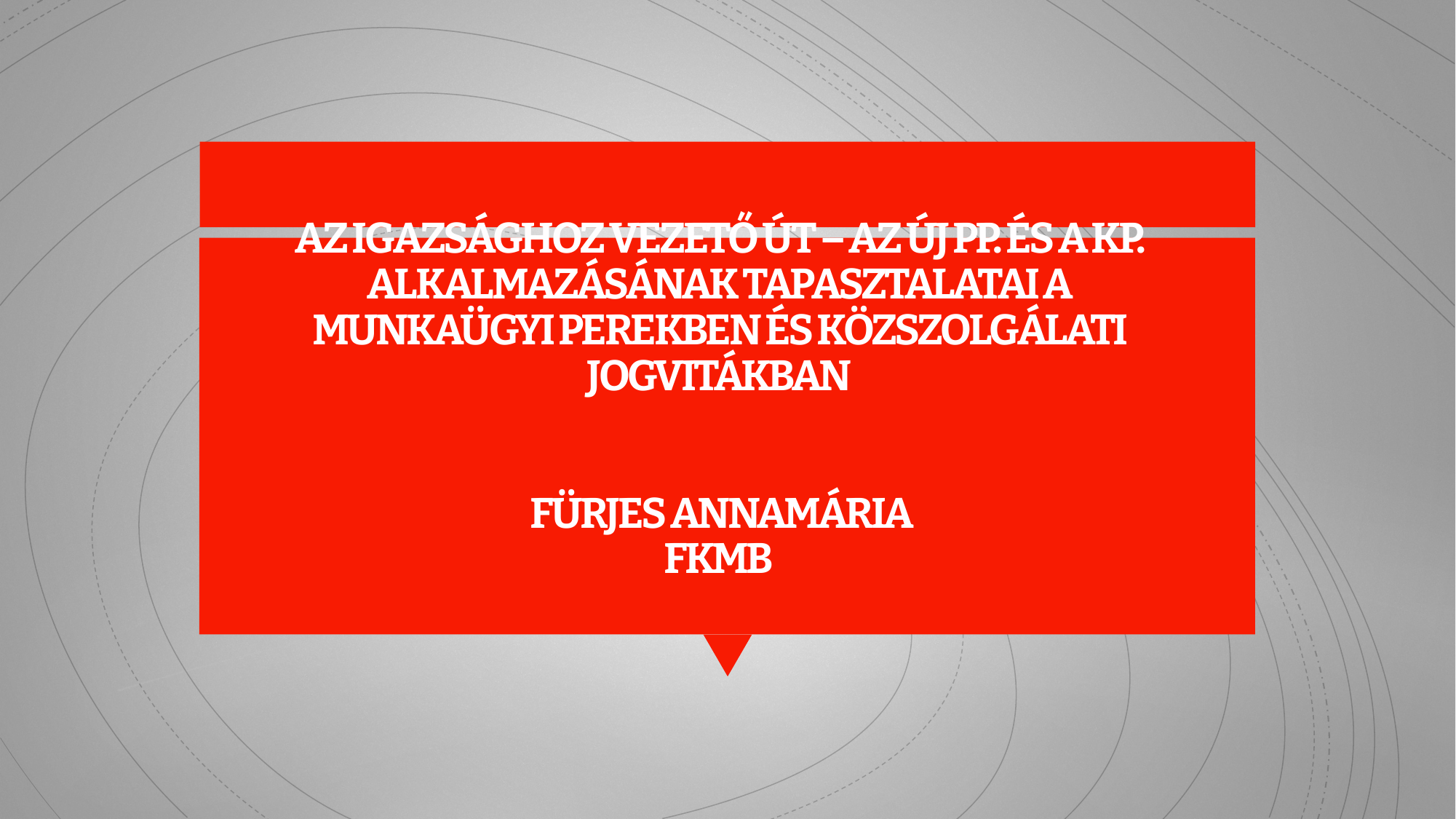

# Az igazsághoz vezető út – Az új Pp. és a Kp. Alkalmazásának tapasztalatai a munkaügyi perekben és közszolgálati jogvitákban Fürjes Annamária FKMB